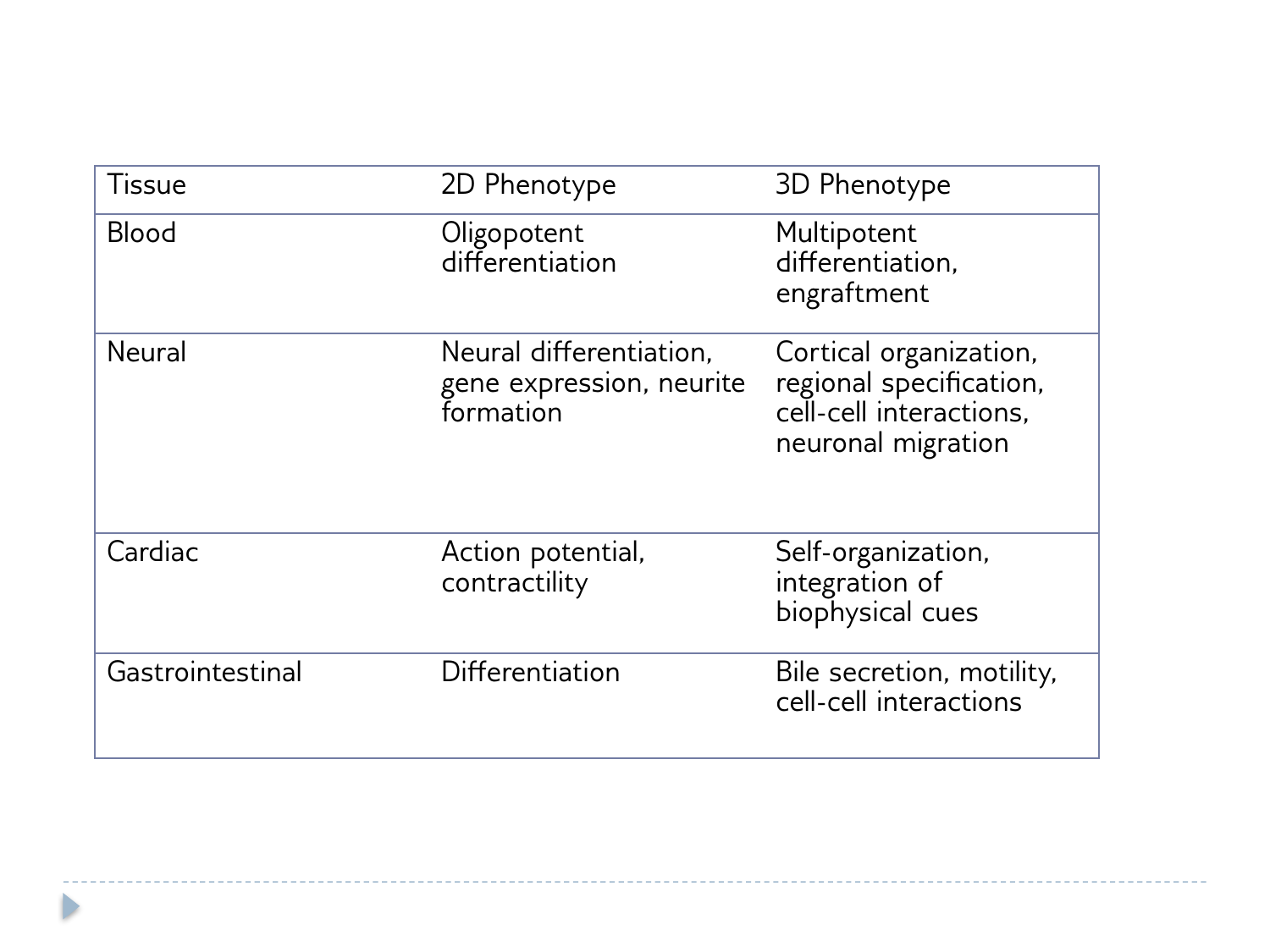

| Tissue | 2D Phenotype | 3D Phenotype |
| --- | --- | --- |
| Blood | Oligopotent differentiation | Multipotent differentiation, engraftment |
| Neural | Neural differentiation, gene expression, neurite formation | Cortical organization, regional specification, cell-cell interactions, neuronal migration |
| Cardiac | Action potential, contractility | Self-organization, integration of biophysical cues |
| Gastrointestinal | Differentiation | Bile secretion, motility, cell-cell interactions |